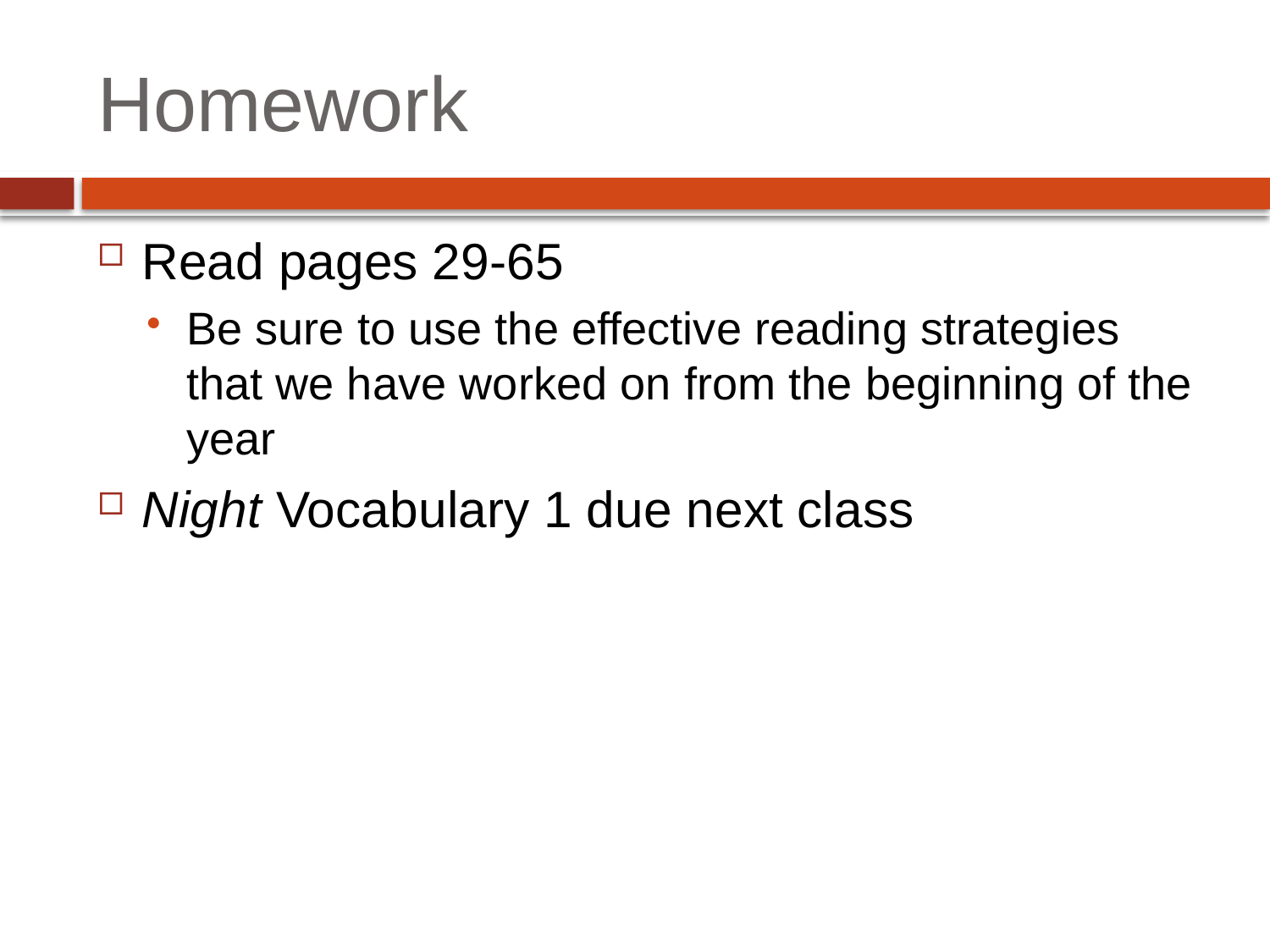

# Homework
Read pages 29-65
Be sure to use the effective reading strategies that we have worked on from the beginning of the year
Night Vocabulary 1 due next class